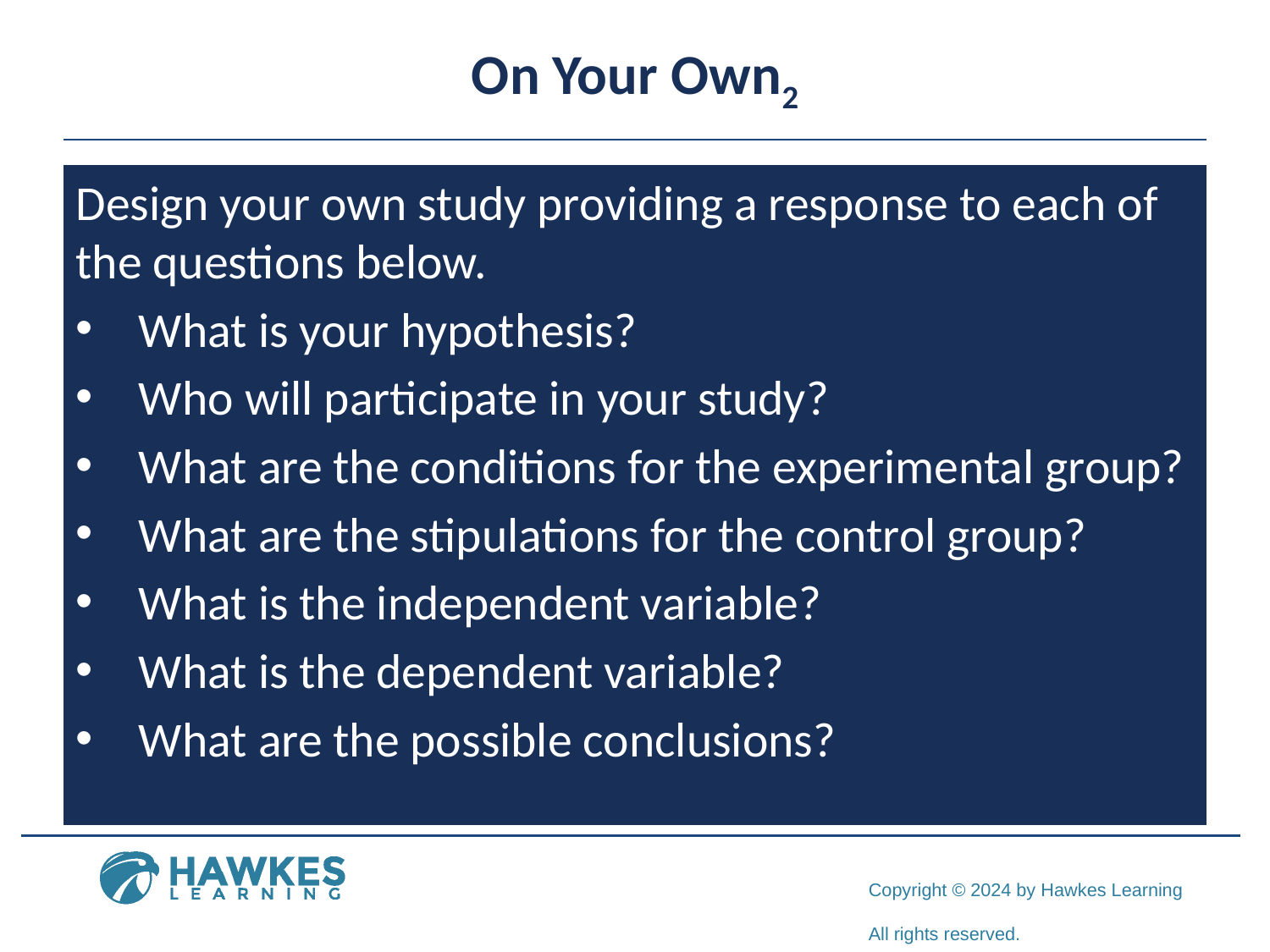

# On Your Own2
Design your own study providing a response to each of the questions below.
What is your hypothesis?
Who will participate in your study?
What are the conditions for the experimental group?
What are the stipulations for the control group?
What is the independent variable?
What is the dependent variable?
What are the possible conclusions?